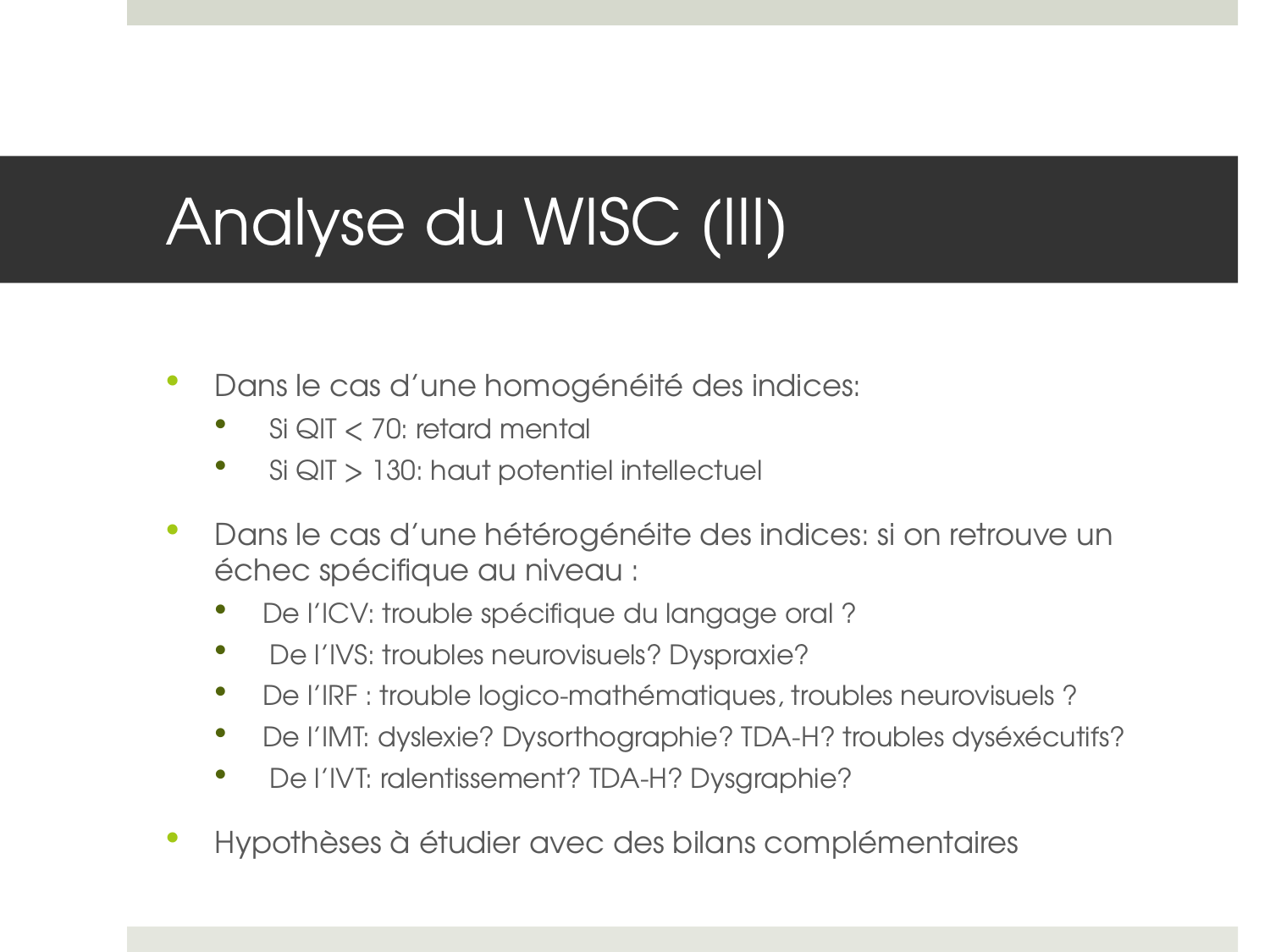

# Analyse du WISC (III)
Dans le cas d’une homogénéité des indices:
 Si QIT < 70: retard mental
 Si QIT > 130: haut potentiel intellectuel
Dans le cas d’une hétérogénéite des indices: si on retrouve un échec spécifique au niveau :
De l’ICV: trouble spécifique du langage oral ?
 De l’IVS: troubles neurovisuels? Dyspraxie?
De l’IRF : trouble logico-mathématiques, troubles neurovisuels ?
De l’IMT: dyslexie? Dysorthographie? TDA-H? troubles dyséxécutifs?
 De l’IVT: ralentissement? TDA-H? Dysgraphie?
Hypothèses à étudier avec des bilans complémentaires